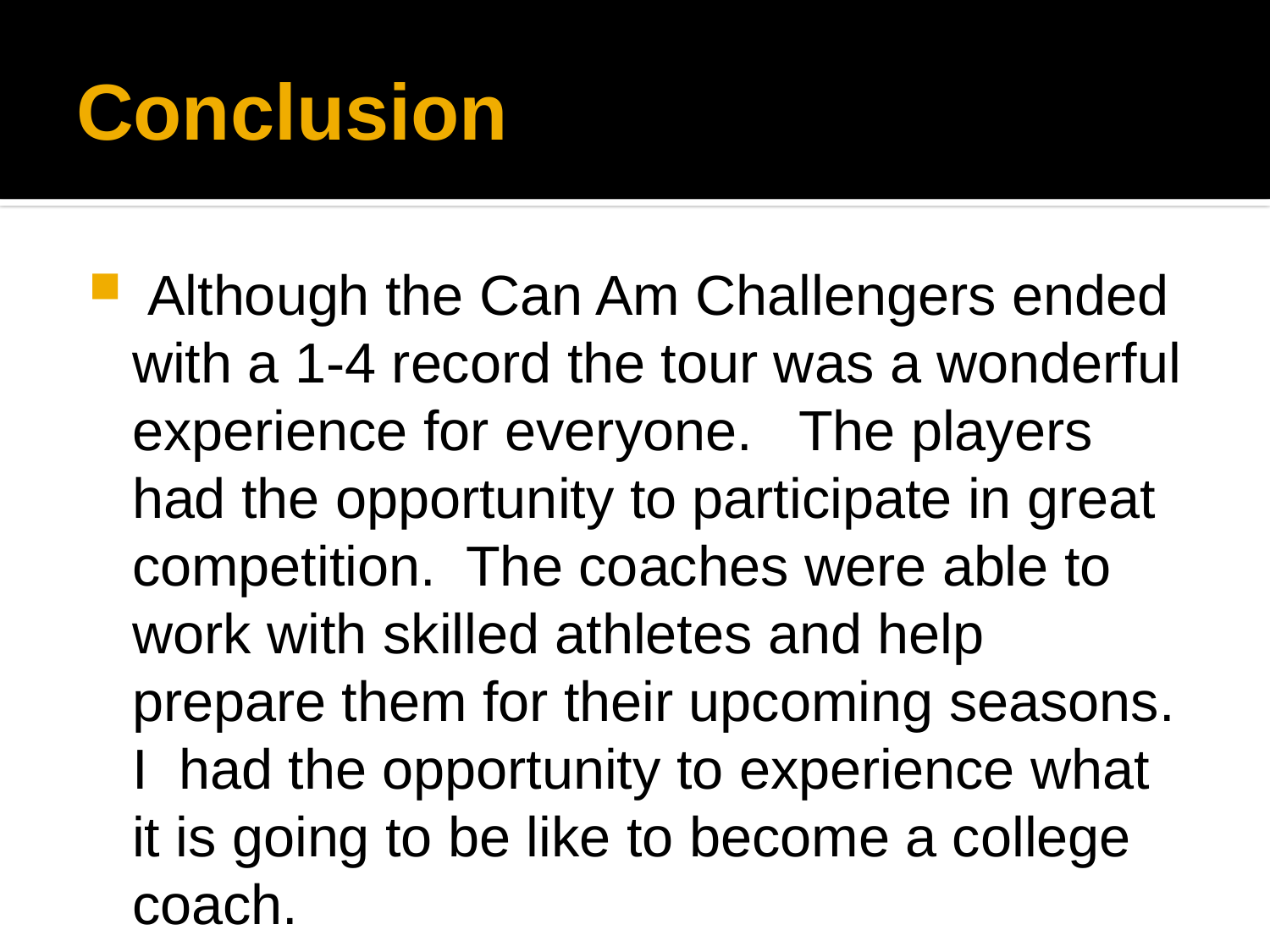

# Conclusion
 Although the Can Am Challengers ended with a 1-4 record the tour was a wonderful experience for everyone.   The players had the opportunity to participate in great competition.  The coaches were able to work with skilled athletes and help prepare them for their upcoming seasons.  I  had the opportunity to experience what it is going to be like to become a college coach.